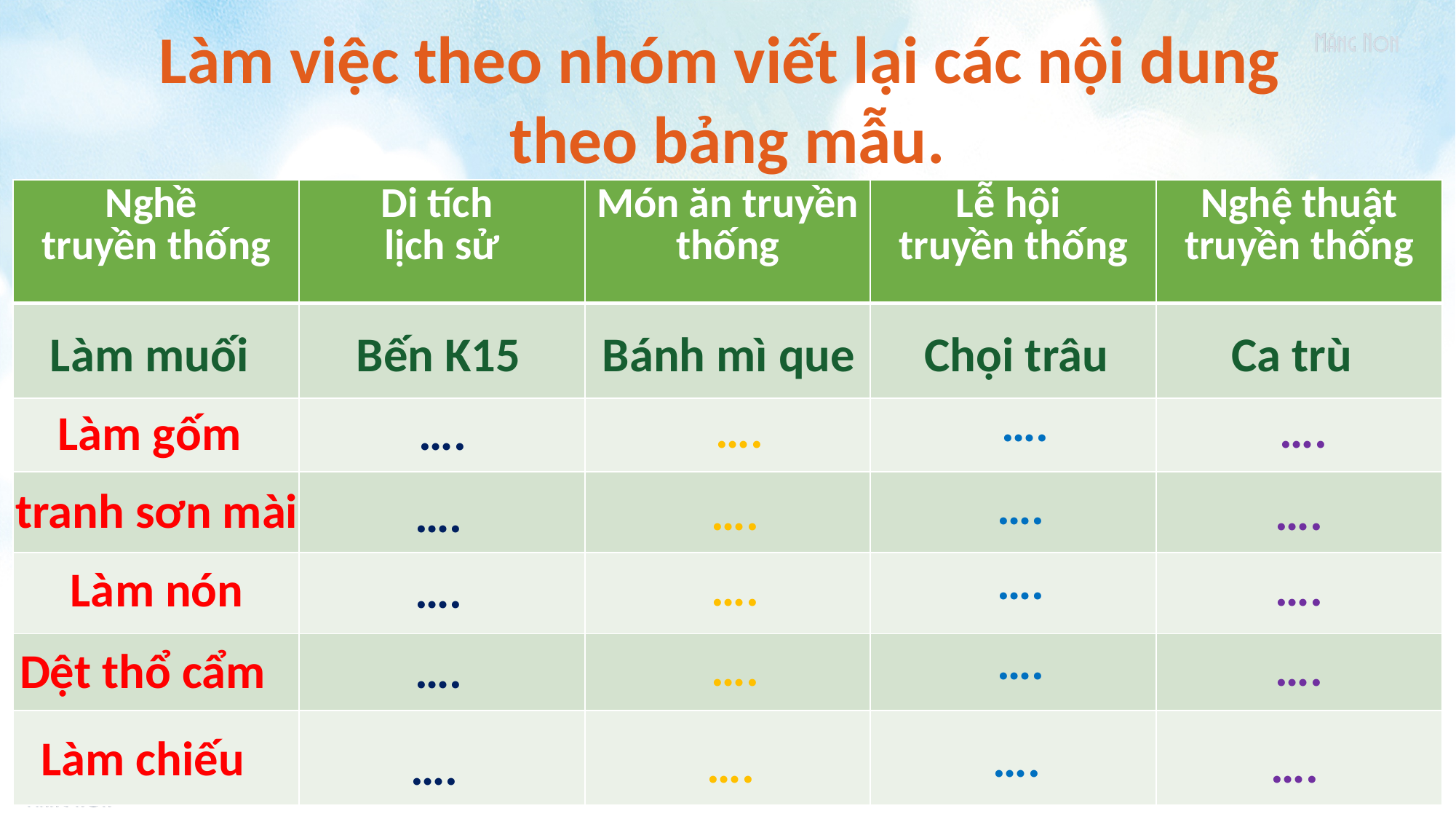

Làm việc theo nhóm viết lại các nội dung
theo bảng mẫu.
| Nghề truyền thống | Di tích lịch sử | Món ăn truyền thống | Lễ hội truyền thống | Nghệ thuật truyền thống |
| --- | --- | --- | --- | --- |
|  |  |  |  |  |
|  |  |  |  |  |
|  |  |  |  |  |
|  |  |  |  |  |
|  |  |  |  |  |
|  |  |  |  |  |
Ca trù
Làm muối
Bến K15
Bánh mì que
Chọi trâu
….
….
….
Làm gốm
….
….
tranh sơn mài
….
….
….
….
….
….
Làm nón
….
….
….
….
Dệt thổ cẩm
….
Làm chiếu
….
….
….
….